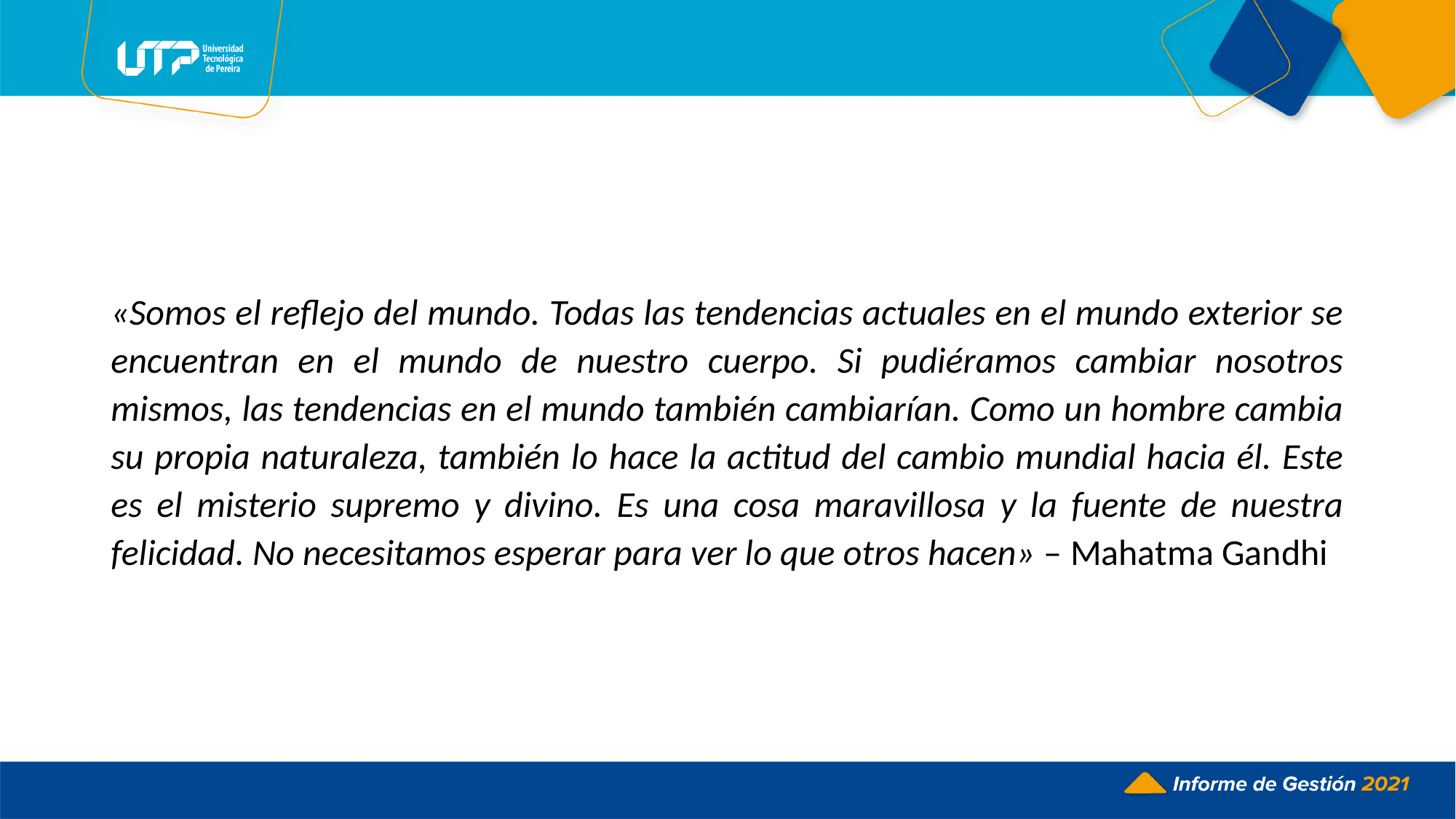

«Somos el reflejo del mundo. Todas las tendencias actuales en el mundo exterior se encuentran en el mundo de nuestro cuerpo. Si pudiéramos cambiar nosotros mismos, las tendencias en el mundo también cambiarían. Como un hombre cambia su propia naturaleza, también lo hace la actitud del cambio mundial hacia él. Este es el misterio supremo y divino. Es una cosa maravillosa y la fuente de nuestra felicidad. No necesitamos esperar para ver lo que otros hacen» – Mahatma Gandhi